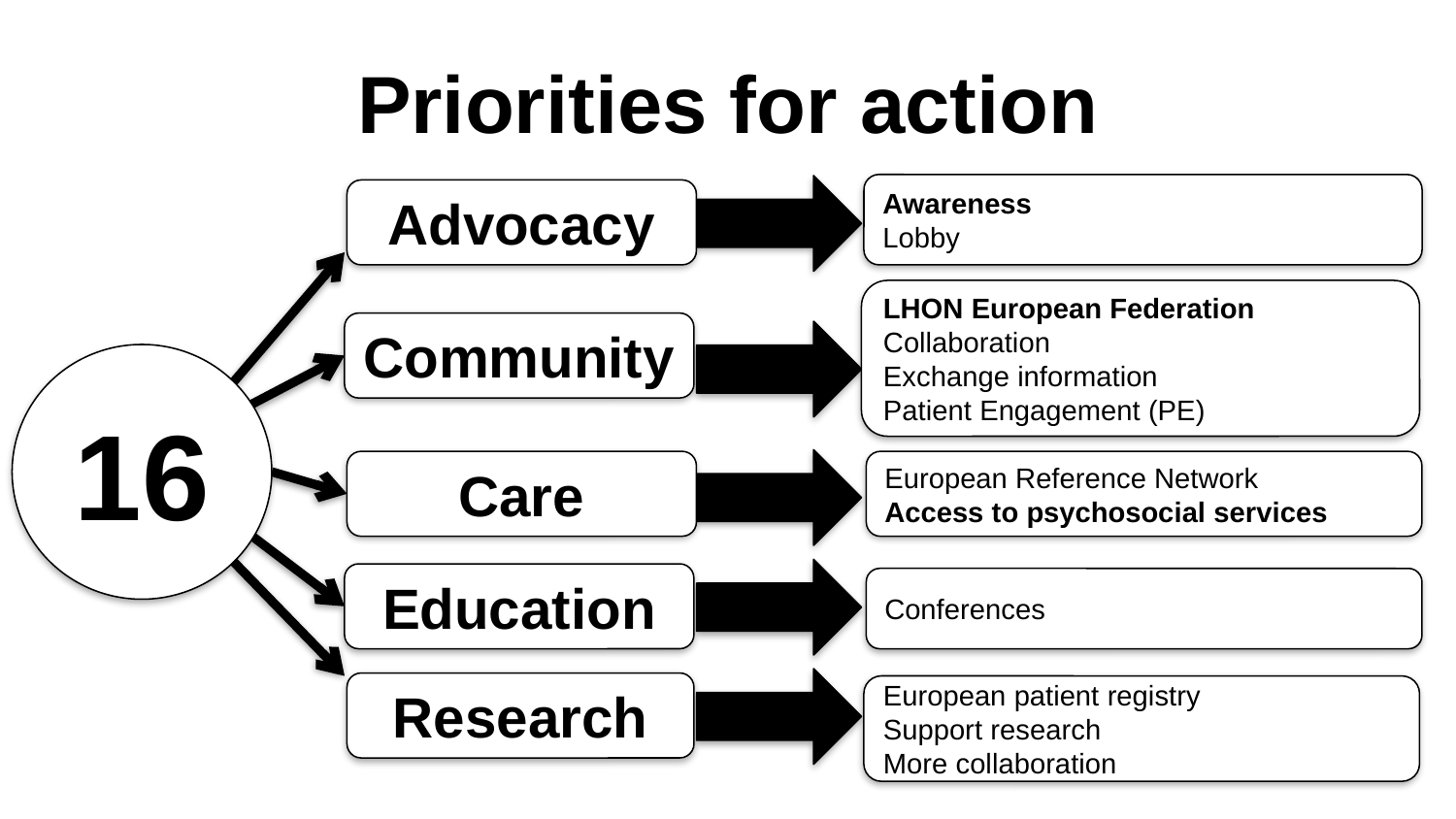

# Priorities for action
Awareness
Lobby

Advocacy
LHON European Federation
Collaboration
Exchange information
Patient Engagement (PE)
Community

16

Care
European Reference Network
Access to psychosocial services

Education
Conferences

Research
European patient registry
Support research
More collaboration